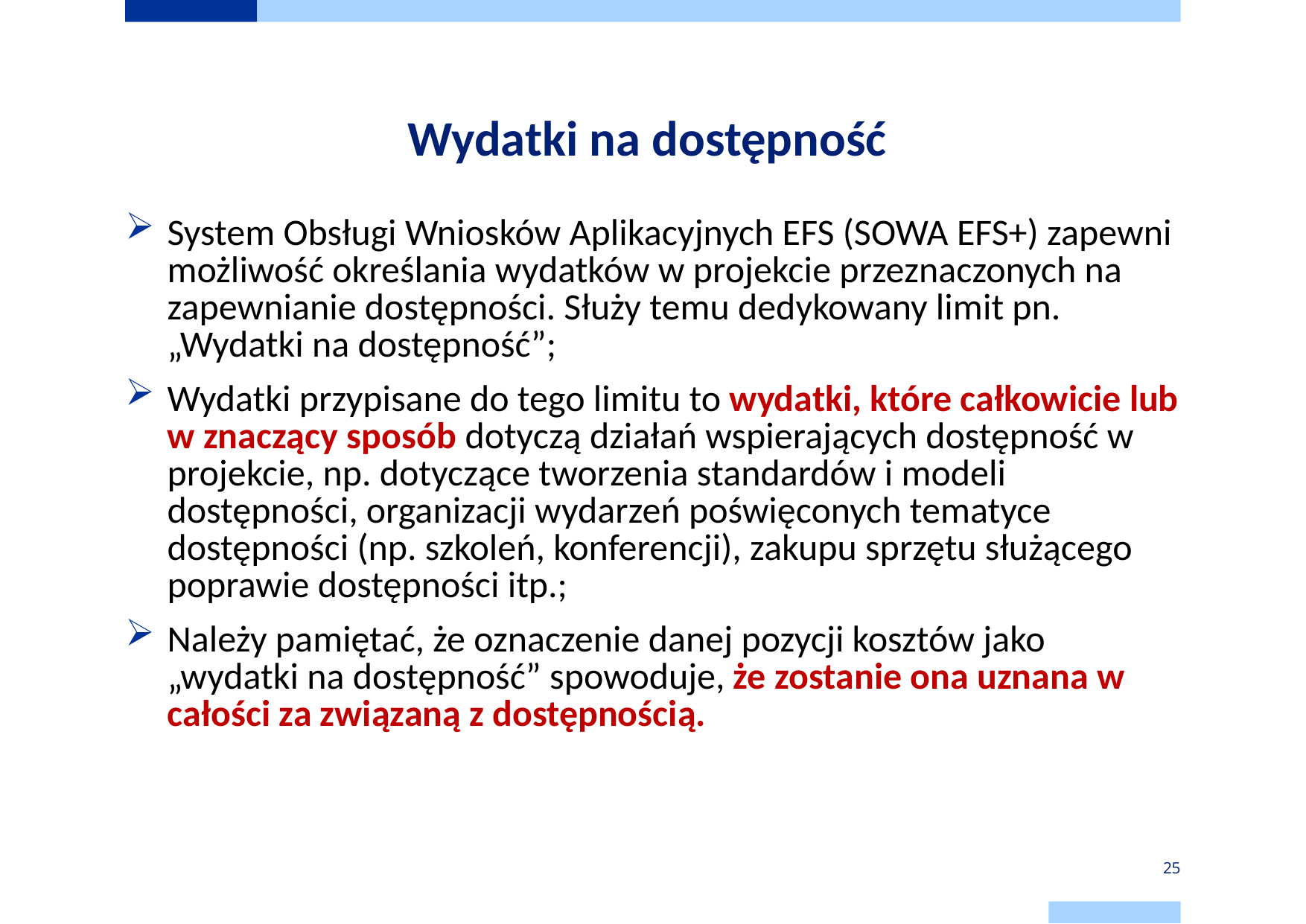

# Wydatki na dostępność
System Obsługi Wniosków Aplikacyjnych EFS (SOWA EFS+) zapewni możliwość określania wydatków w projekcie przeznaczonych na zapewnianie dostępności. Służy temu dedykowany limit pn. „Wydatki na dostępność”;
Wydatki przypisane do tego limitu to wydatki, które całkowicie lub w znaczący sposób dotyczą działań wspierających dostępność w projekcie, np. dotyczące tworzenia standardów i modeli dostępności, organizacji wydarzeń poświęconych tematyce dostępności (np. szkoleń, konferencji), zakupu sprzętu służącego poprawie dostępności itp.;
Należy pamiętać, że oznaczenie danej pozycji kosztów jako „wydatki na dostępność” spowoduje, że zostanie ona uznana w całości za związaną z dostępnością.
25